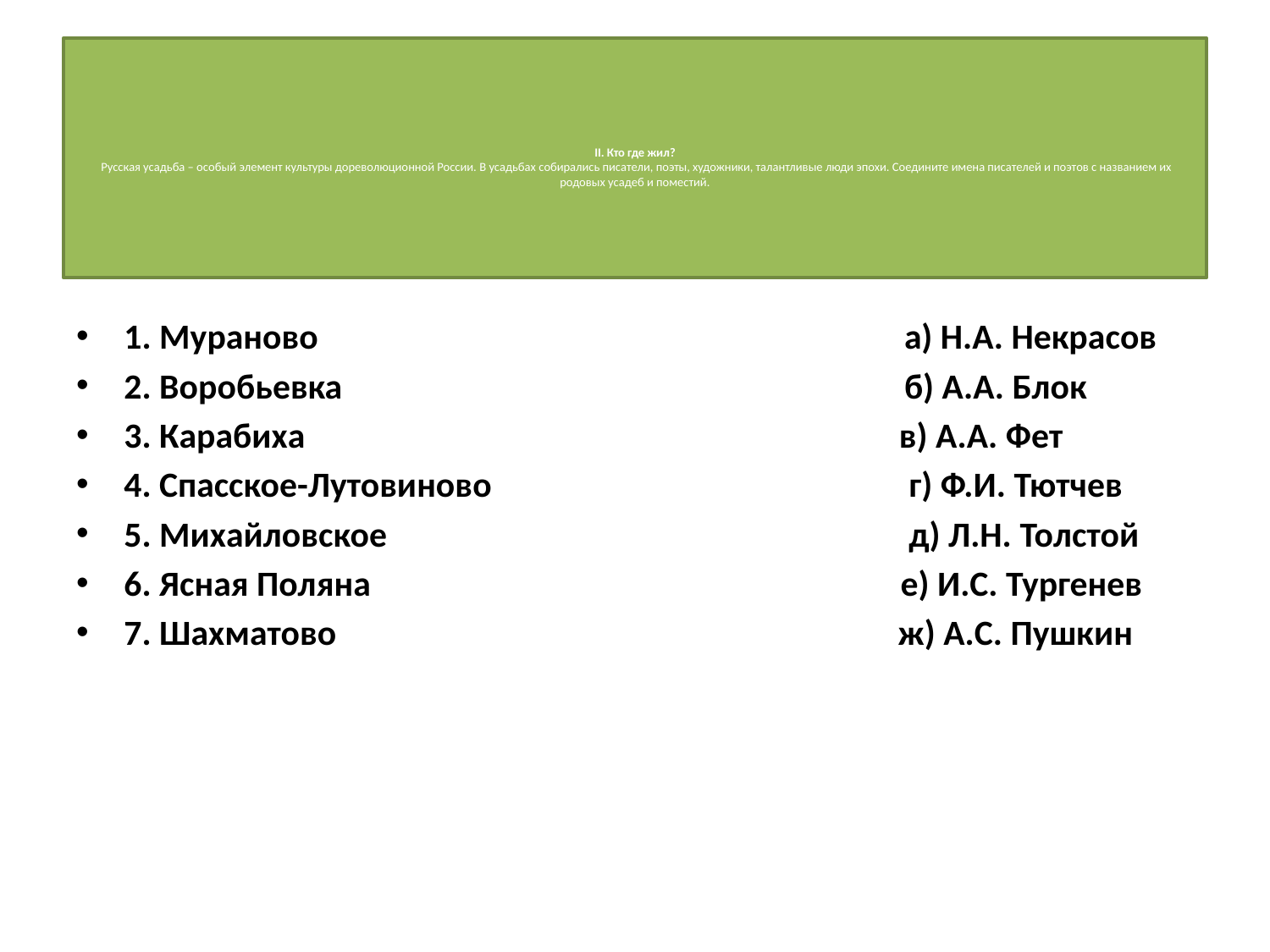

# II. Кто где жил? Русская усадьба – особый элемент культуры дореволюционной России. В усадьбах собирались писатели, поэты, художники, талантливые люди эпохи. Соедините имена писателей и поэтов с названием их родовых усадеб и поместий.
1. Мураново                                                                         а) Н.А. Некрасов
2. Воробьевка                                                                      б) А.А. Блок
3. Карабиха                                                                          в) А.А. Фет
4. Спасское-Лутовиново                                                    г) Ф.И. Тютчев
5. Михайловское                                                                 д) Л.Н. Толстой
6. Ясная Поляна                                                                  е) И.С. Тургенев
7. Шахматово                                                                      ж) А.С. Пушкин